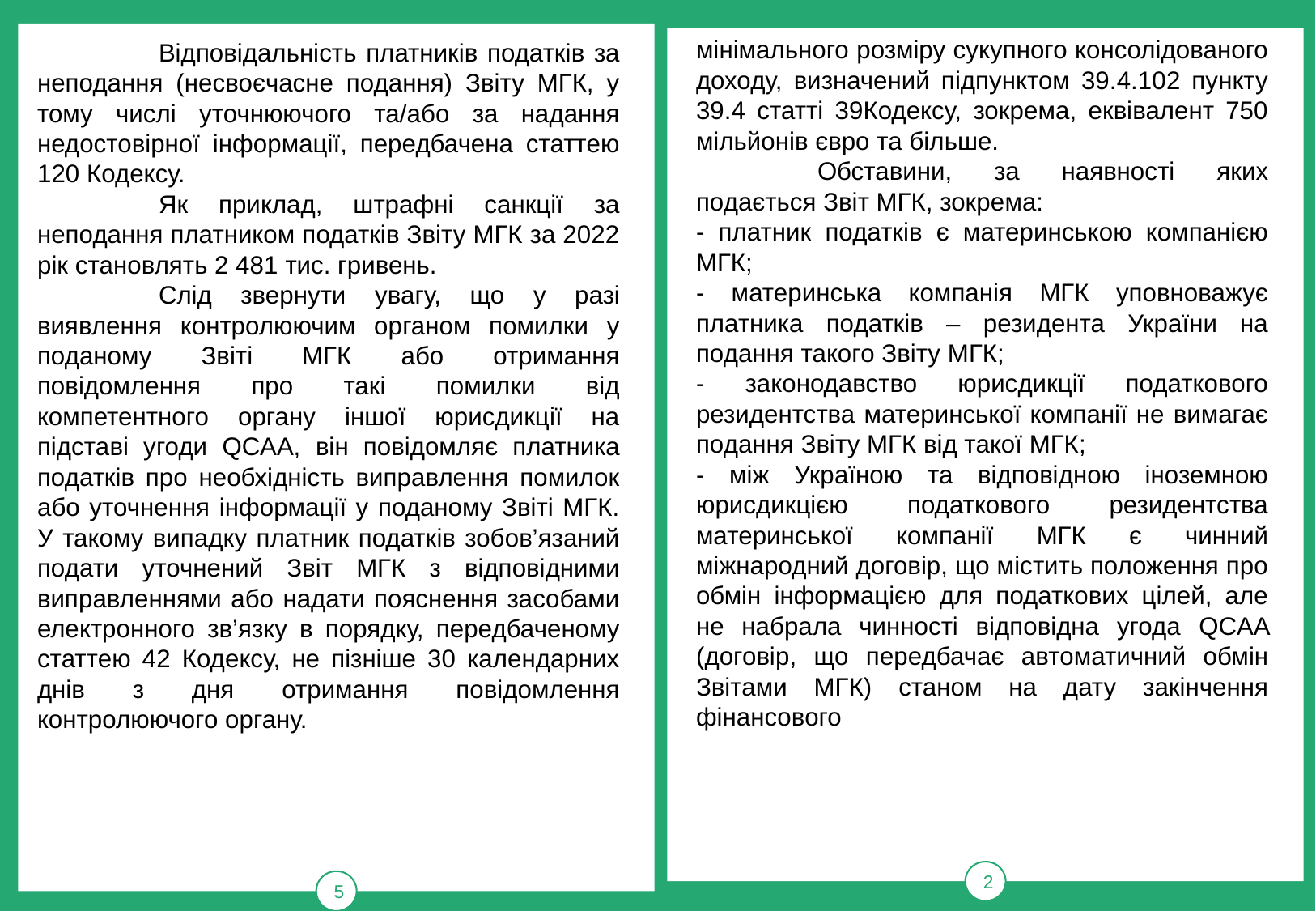

5

2

мінімального розміру сукупного консолідованого доходу, визначений підпунктом 39.4.102 пункту 39.4 статті 39Кодексу, зокрема, еквівалент 750 мільйонів євро та більше.
	Обставини, за наявності яких подається Звіт МГК, зокрема:
- платник податків є материнською компанією МГК;
- материнська компанія МГК уповноважує платника податків – резидента України на подання такого Звіту МГК;
- законодавство юрисдикції податкового резидентства материнської компанії не вимагає подання Звіту МГК від такої МГК;
- між Україною та відповідною іноземною юрисдикцією податкового резидентства материнської компанії МГК є чинний міжнародний договір, що містить положення про обмін інформацією для податкових цілей, але не набрала чинності відповідна угода QCAA (договір, що передбачає автоматичний обмін Звітами МГК) станом на дату закінчення фінансового

	Відповідальність платників податків за неподання (несвоєчасне подання) Звіту МГК, у тому числі уточнюючого та/або за надання недостовірної інформації, передбачена статтею 120 Кодексу.
	Як приклад, штрафні санкції за неподання платником податків Звіту МГК за 2022 рік становлять 2 481 тис. гривень.
	Слід звернути увагу, що у разі виявлення контролюючим органом помилки у поданому Звіті МГК або отримання повідомлення про такі помилки від компетентного органу іншої юрисдикції на підставі угоди QCAA, він повідомляє платника податків про необхідність виправлення помилок або уточнення інформації у поданому Звіті МГК. У такому випадку платник податків зобов’язаний подати уточнений Звіт МГК з відповідними виправленнями або надати пояснення засобами електронного зв’язку в порядку, передбаченому статтею 42 Кодексу, не пізніше 30 календарних днів з дня отримання повідомлення контролюючого органу.